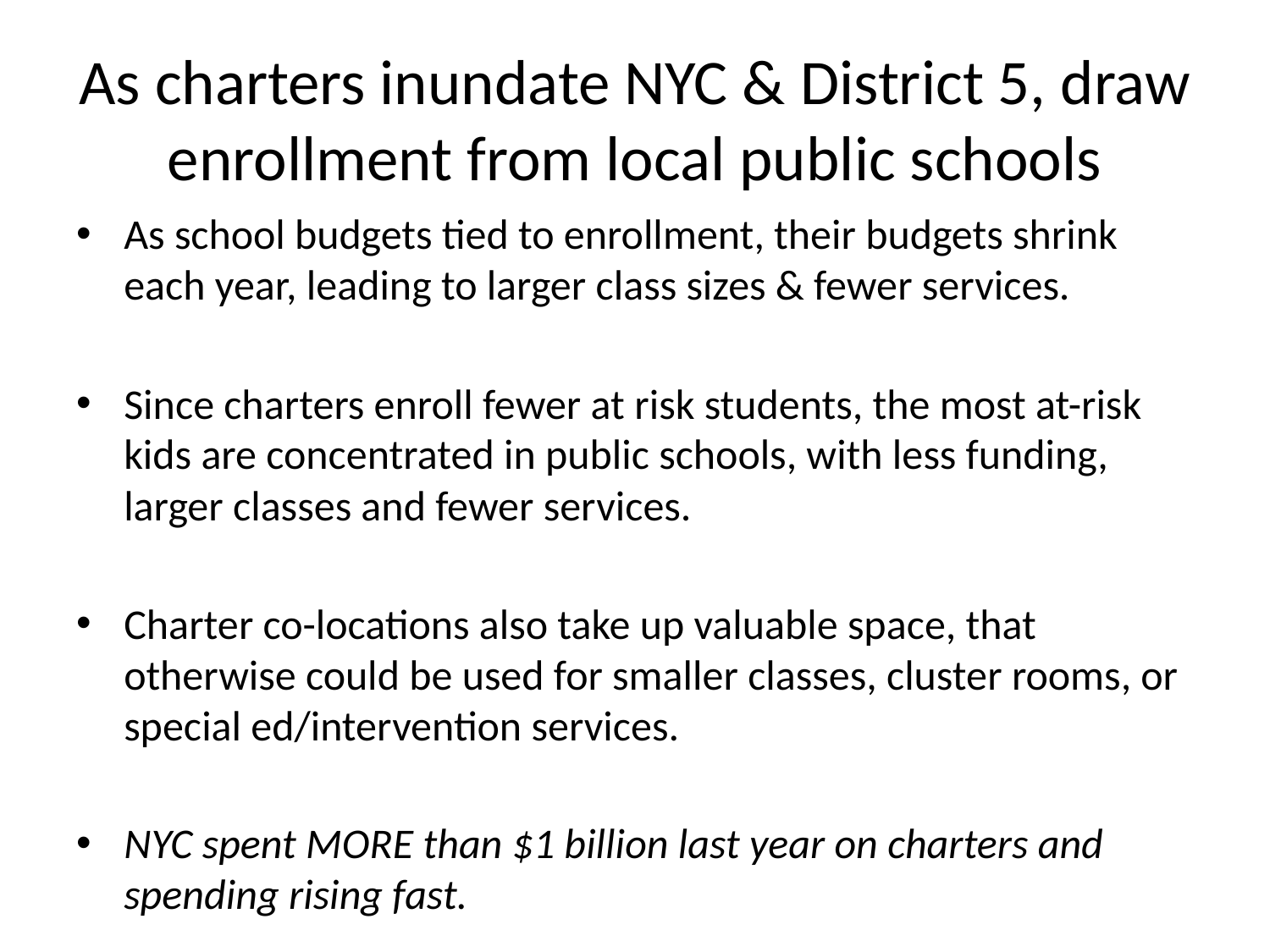

# As charters inundate NYC & District 5, draw enrollment from local public schools
As school budgets tied to enrollment, their budgets shrink each year, leading to larger class sizes & fewer services.

Since charters enroll fewer at risk students, the most at-risk kids are concentrated in public schools, with less funding, larger classes and fewer services.

Charter co-locations also take up valuable space, that otherwise could be used for smaller classes, cluster rooms, or special ed/intervention services.

NYC spent MORE than $1 billion last year on charters and spending rising fast.